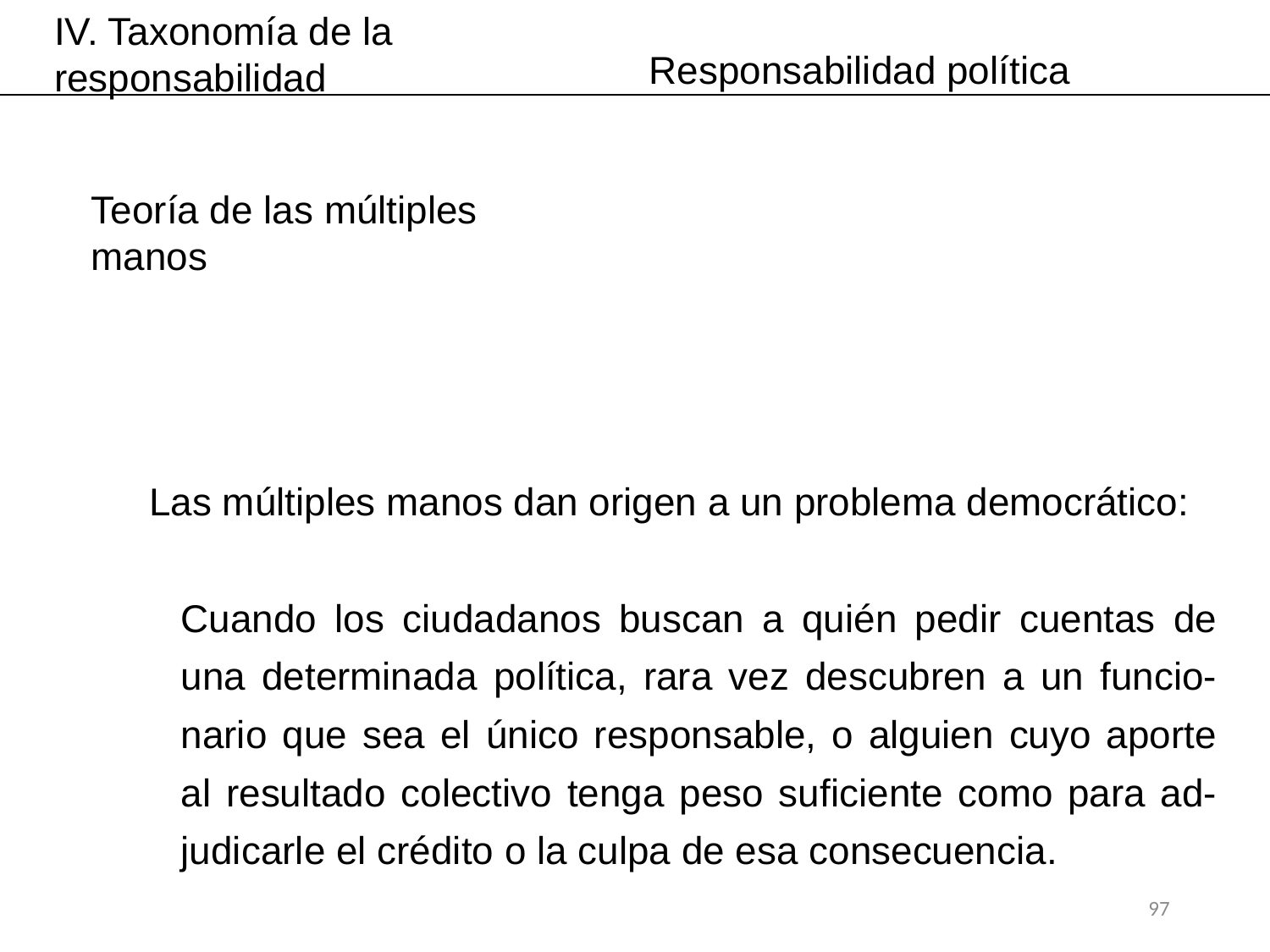

IV. Taxonomía de la responsabilidad
Responsabilidad política
Teoría de las múltiples manos
Las múltiples manos dan origen a un problema democrático:

Cuando los ciudadanos buscan a quién pedir cuentas de una determinada política, rara vez descubren a un funcio-nario que sea el único responsable, o alguien cuyo aporte al resultado colectivo tenga peso suficiente como para ad-judicarle el crédito o la culpa de esa consecuencia.
97